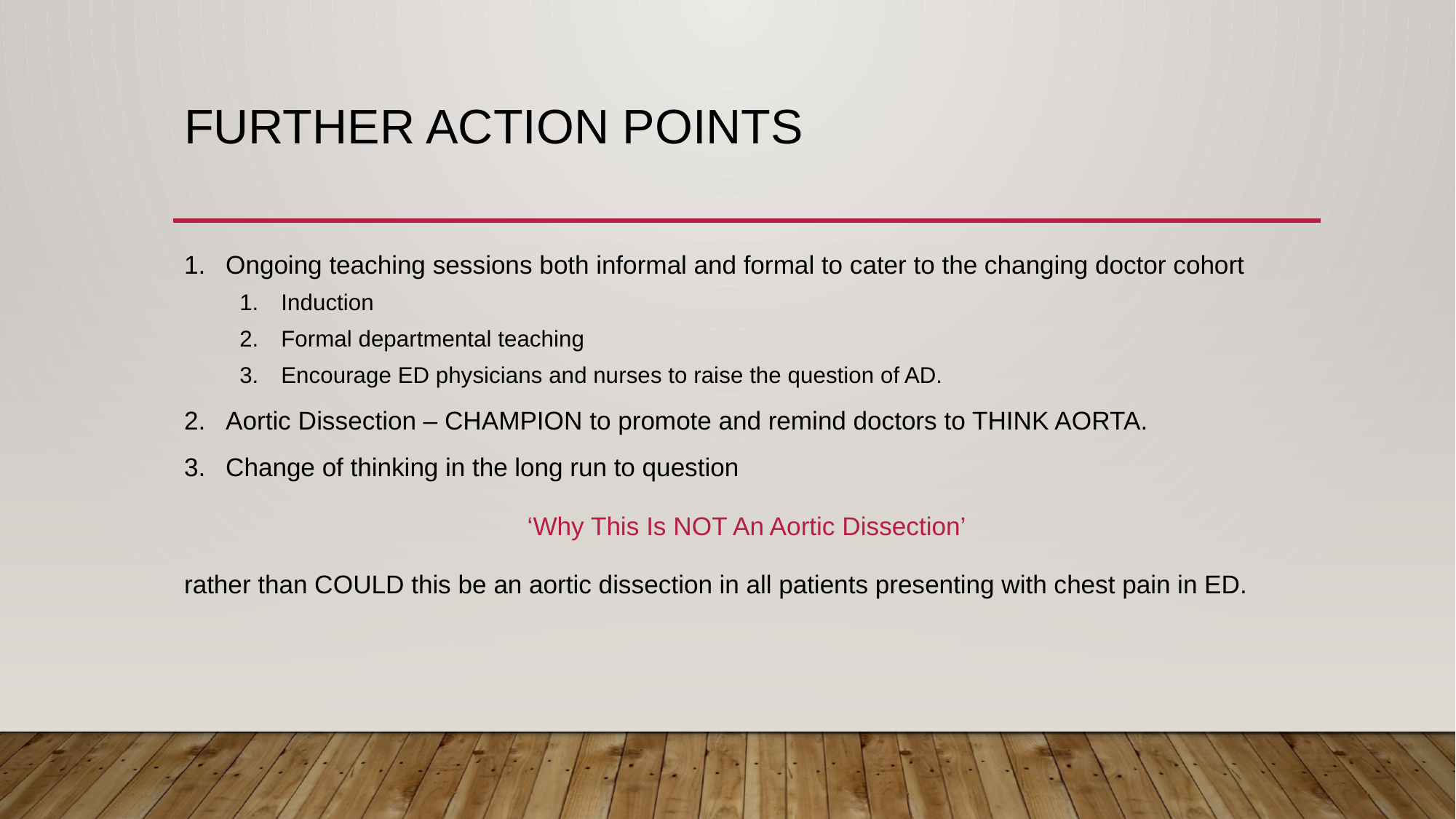

# Further Action Points
Ongoing teaching sessions both informal and formal to cater to the changing doctor cohort
Induction
Formal departmental teaching
Encourage ED physicians and nurses to raise the question of AD.
Aortic Dissection – CHAMPION to promote and remind doctors to THINK AORTA.
Change of thinking in the long run to question
 ‘Why This Is NOT An Aortic Dissection’
rather than COULD this be an aortic dissection in all patients presenting with chest pain in ED.